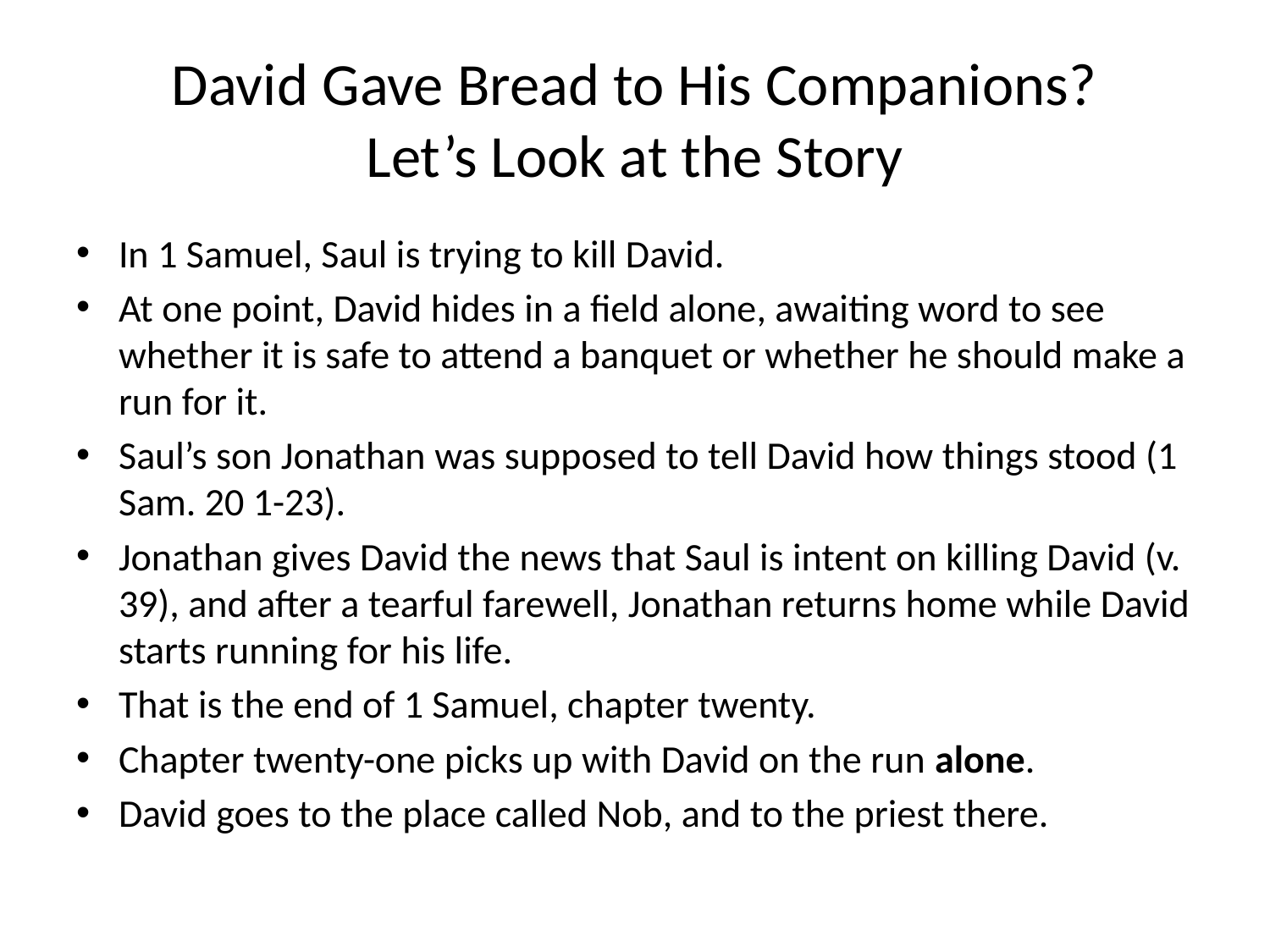

# David Gave Bread to His Companions? Let’s Look at the Story
In 1 Samuel, Saul is trying to kill David.
At one point, David hides in a field alone, awaiting word to see whether it is safe to attend a banquet or whether he should make a run for it.
Saul’s son Jonathan was supposed to tell David how things stood (1 Sam. 20 1-23).
Jonathan gives David the news that Saul is intent on killing David (v. 39), and after a tearful farewell, Jonathan returns home while David starts running for his life.
That is the end of 1 Samuel, chapter twenty.
Chapter twenty-one picks up with David on the run alone.
David goes to the place called Nob, and to the priest there.